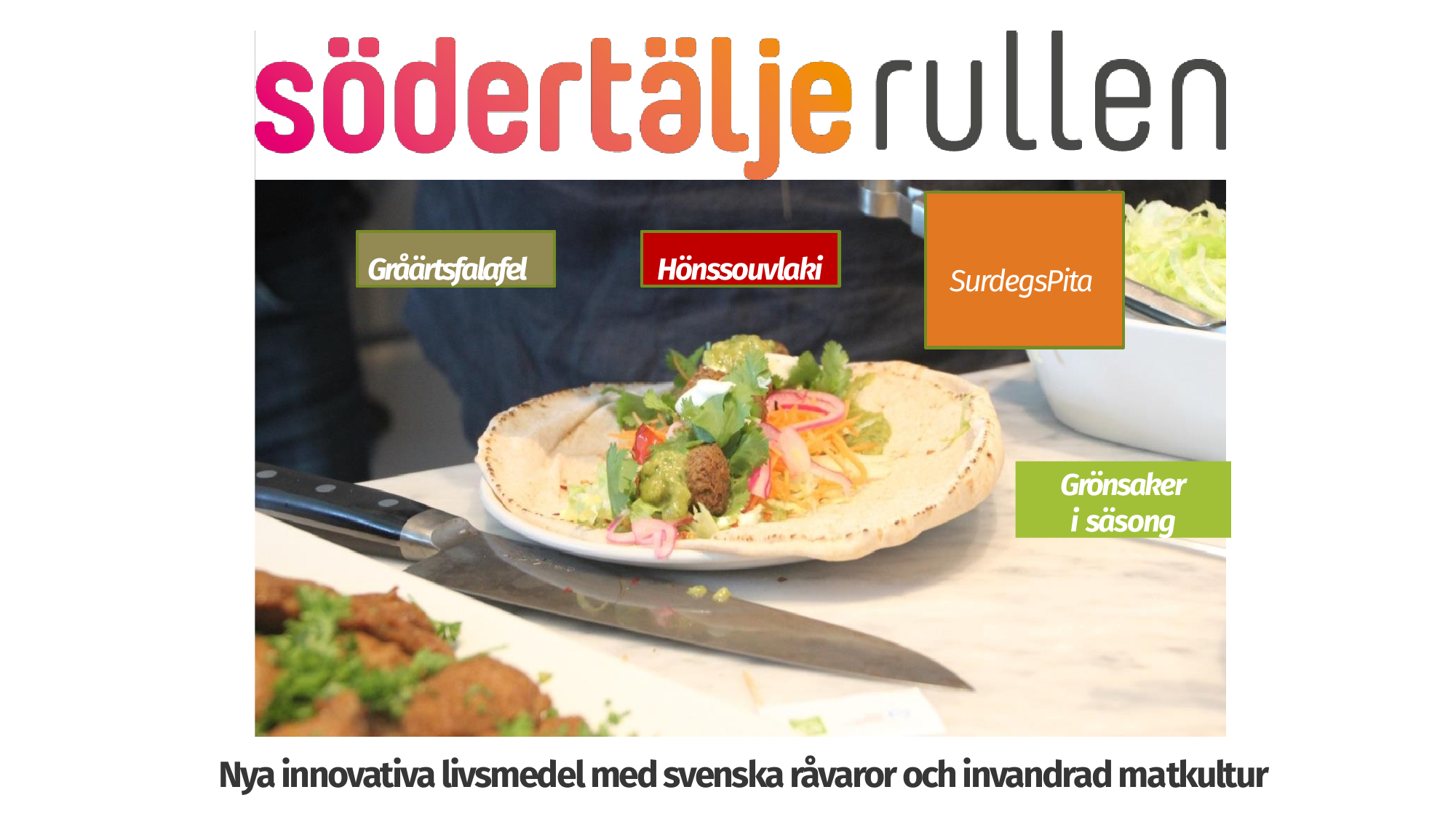

Gråärtsfalafel
Hönssouvlaki
# SurdegsPita
Grönsaker
i säsong
Nya innovativa livsmedel med svenska råvaror och invandrad matkultur